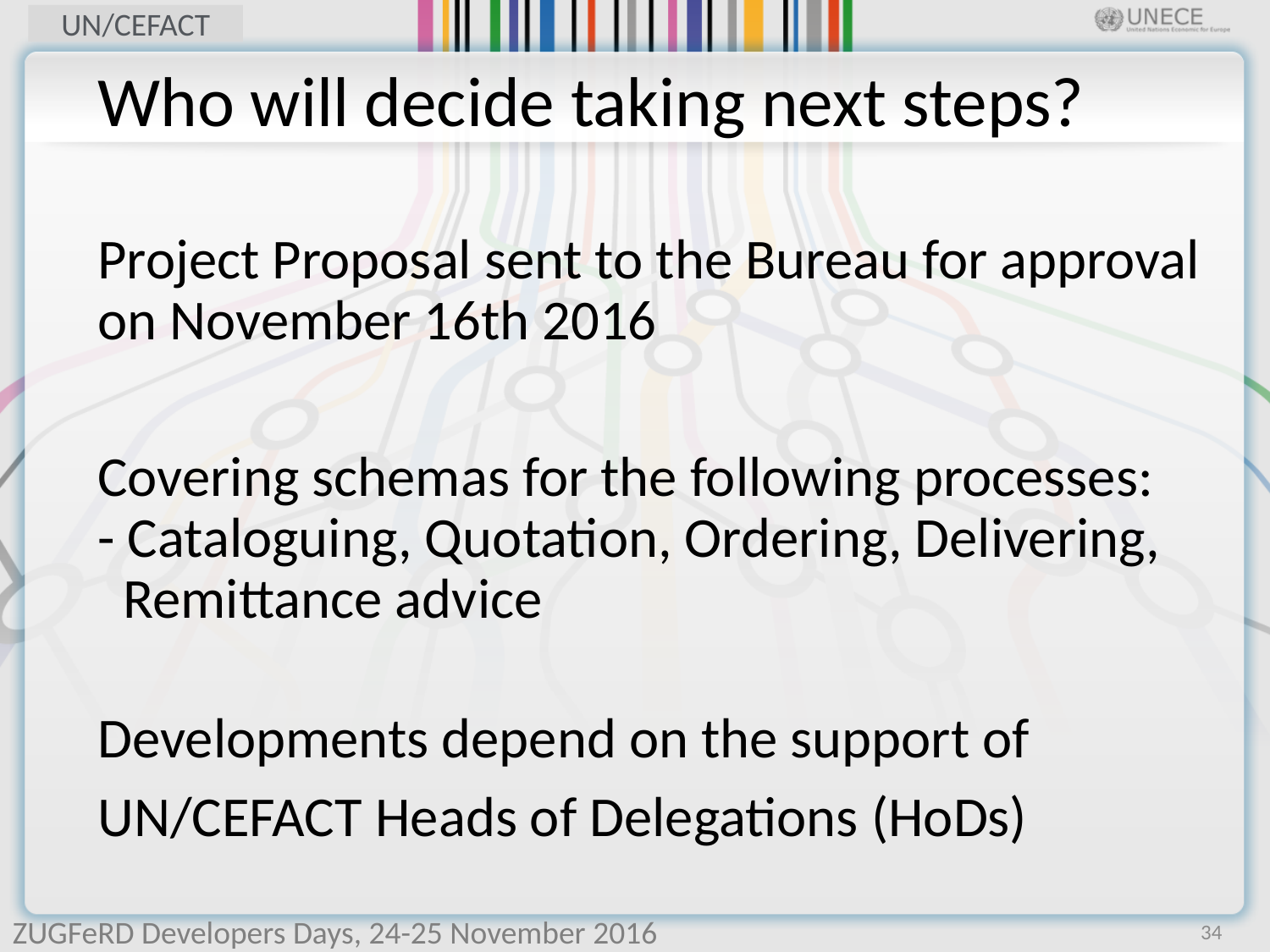

# Who will decide taking next steps?
Project Proposal sent to the Bureau for approval on November 16th 2016

Covering schemas for the following processes:
- Cataloguing, Quotation, Ordering, Delivering,
  Remittance advice
Developments depend on the support of
UN/CEFACT Heads of Delegations (HoDs)
34
ZUGFeRD Developers Days, 24-25 November 2016